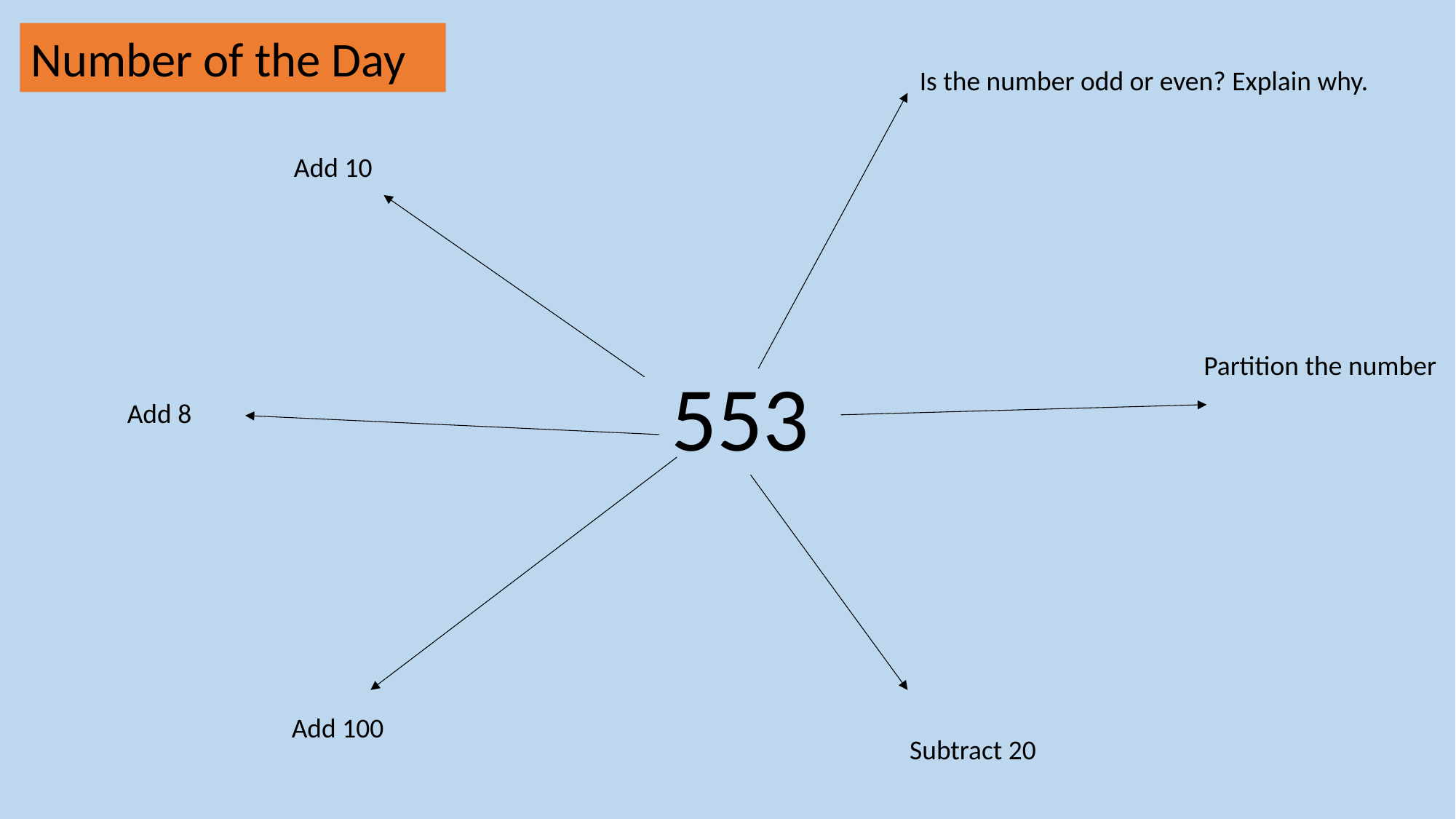

Number of the Day
Is the number odd or even? Explain why.
Add 10
Partition the number
553
Add 8
Add 100
Subtract 20